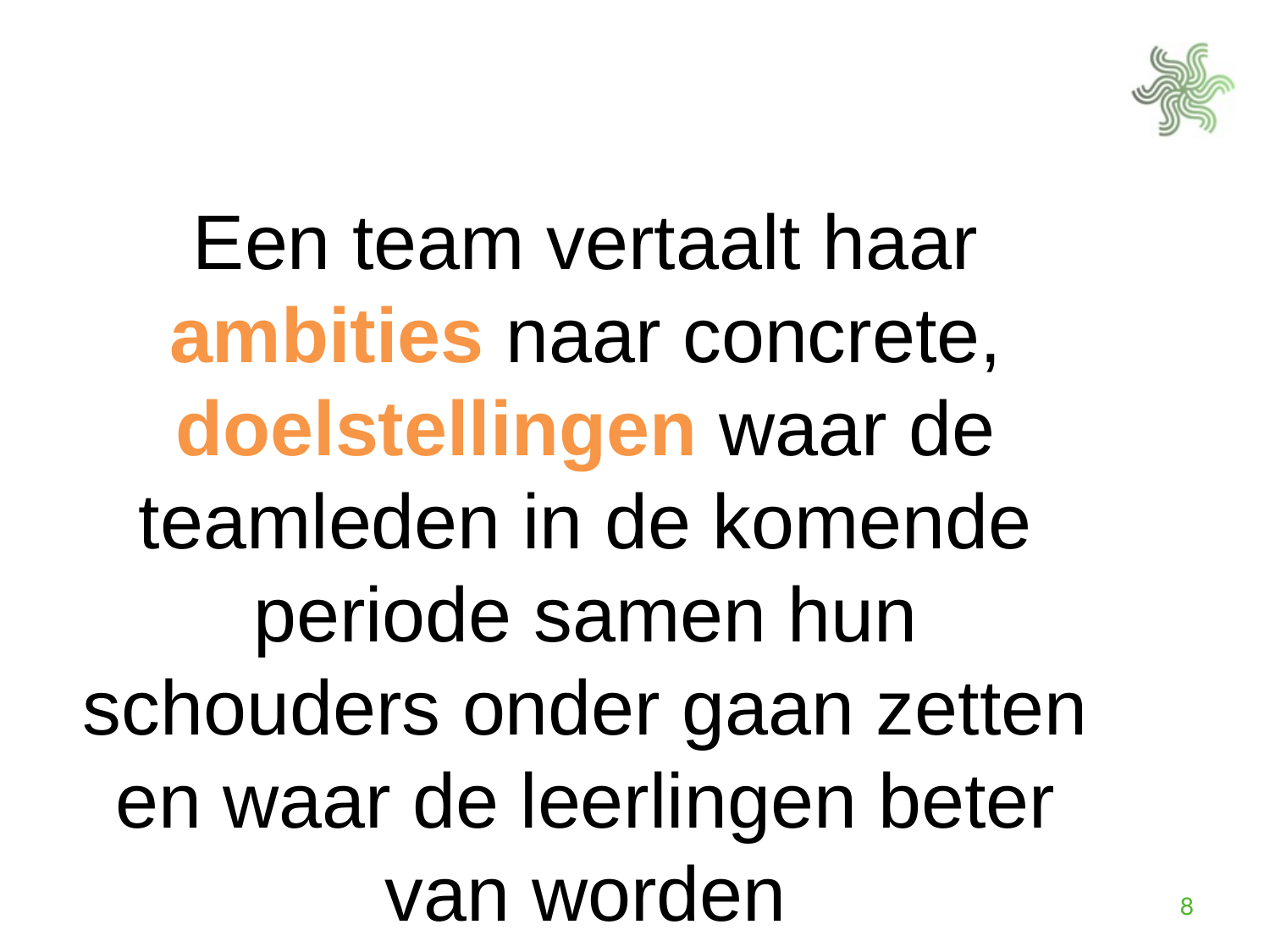

#
Een team vertaalt haar ambities naar concrete, doelstellingen waar de teamleden in de komende periode samen hun schouders onder gaan zetten en waar de leerlingen beter van worden
8